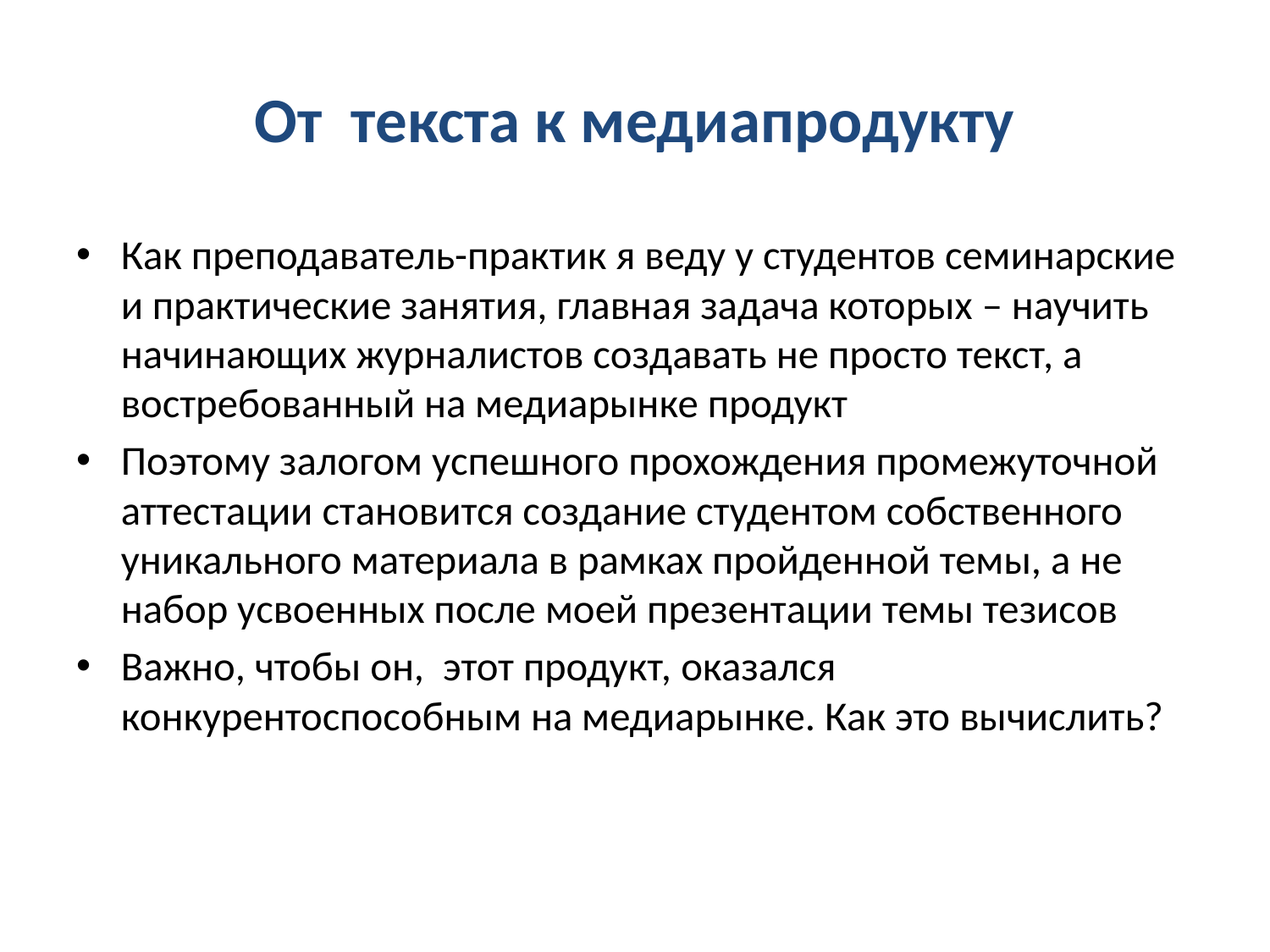

# От  текста к медиапродукту
Как преподаватель-практик я веду у студентов семинарские и практические занятия, главная задача которых – научить начинающих журналистов создавать не просто текст, а востребованный на медиарынке продукт
Поэтому залогом успешного прохождения промежуточной аттестации становится создание студентом собственного уникального материала в рамках пройденной темы, а не набор усвоенных после моей презентации темы тезисов
Важно, чтобы он,  этот продукт, оказался конкурентоспособным на медиарынке. Как это вычислить?